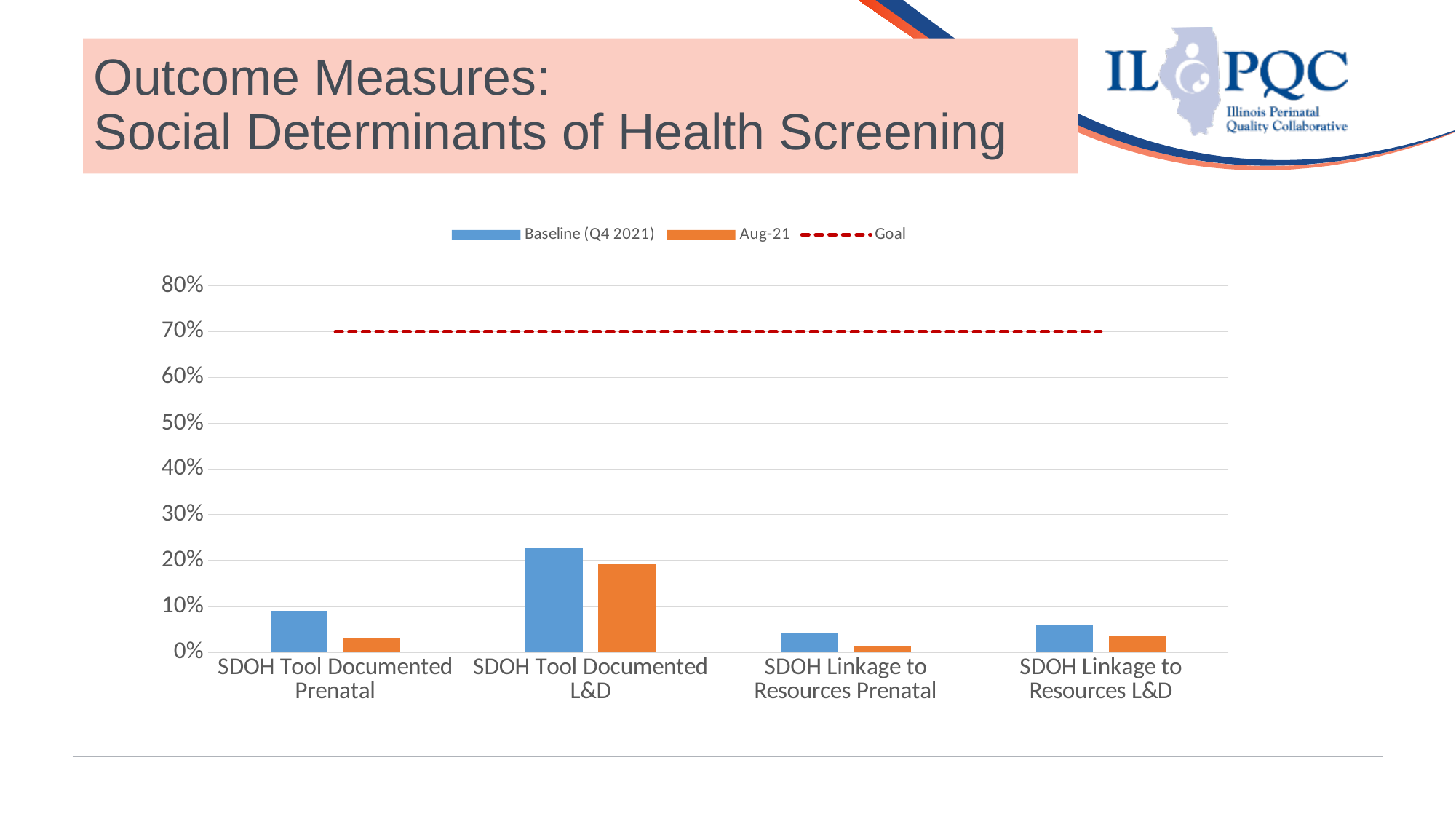

# Outcome Measures: Social Determinants of Health Screening

### Chart

| Category | Baseline (Q4 2021) | Aug-21 | Goal |
|---|---|---|---|
| SDOH Tool Documented Prenatal | 0.09 | 0.032 | 0.7 |
| SDOH Tool Documented L&D | 0.227 | 0.192 | 0.7 |
| SDOH Linkage to Resources Prenatal | 0.041 | 0.012 | 0.7 |
| SDOH Linkage to Resources L&D | 0.06 | 0.035 | 0.7 |